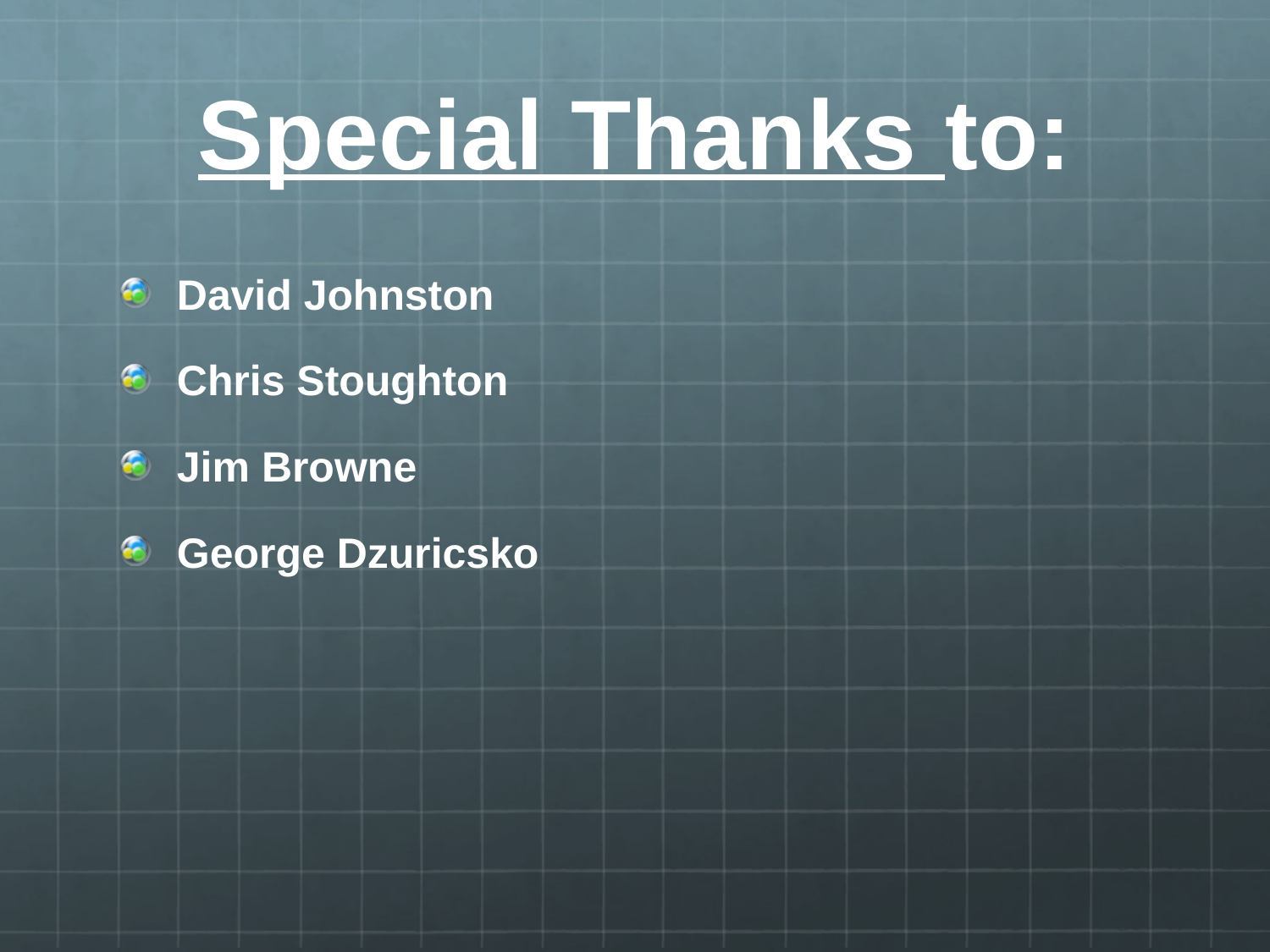

# Special Thanks to:
David Johnston
Chris Stoughton
Jim Browne
George Dzuricsko